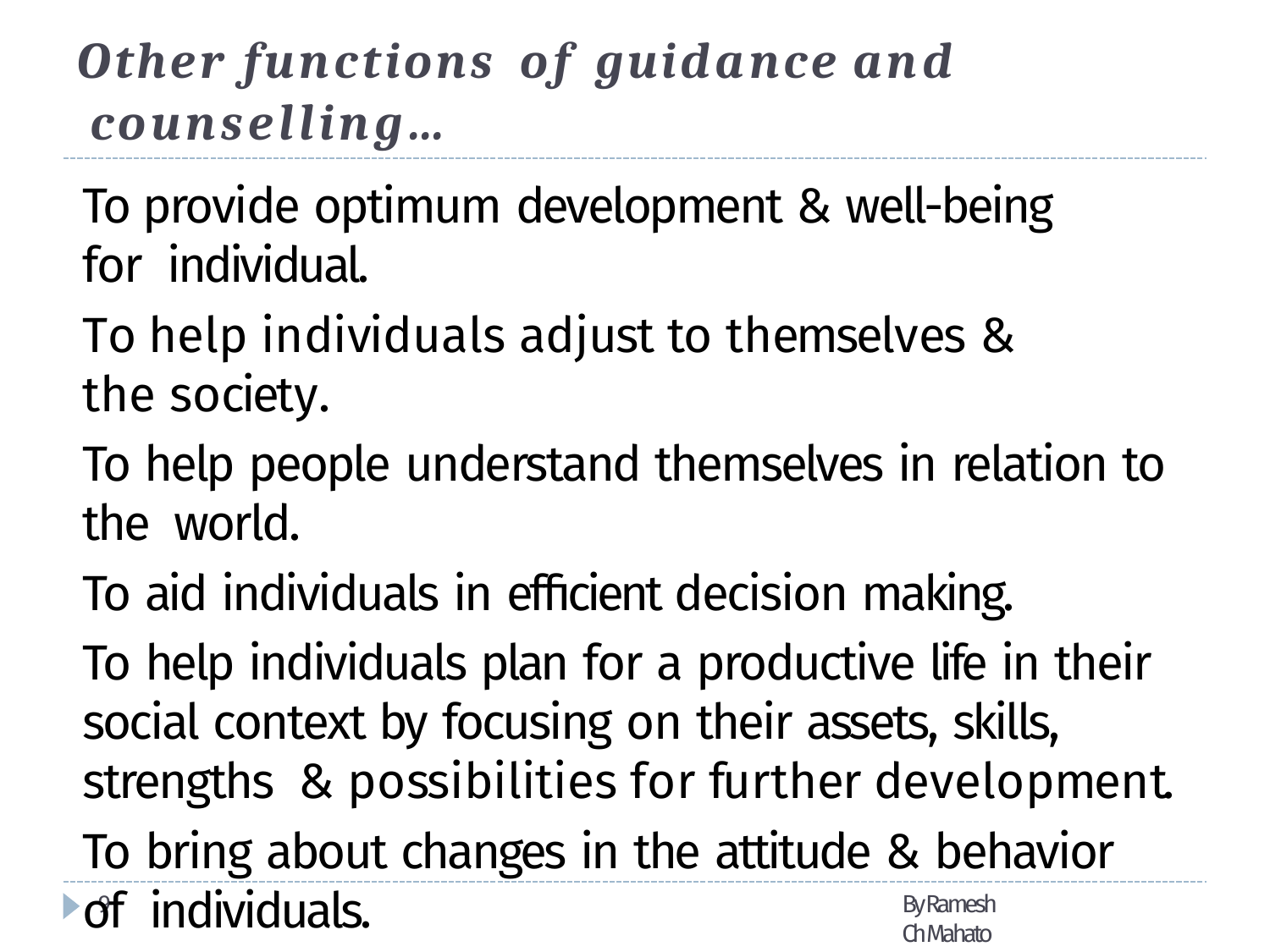

# Other functions  of  guidance	and  counselling…
To provide optimum development & well-being for  individual.
To help individuals adjust to themselves & the society.
To help people understand themselves in relation to the  world.
To aid individuals in efficient decision making.
To help individuals plan for a productive life in their  social context by focusing on their assets, skills, strengths  & possibilities for further development.
To bring about changes in the attitude & behavior of  individuals.
9
By Ramesh Ch Mahato